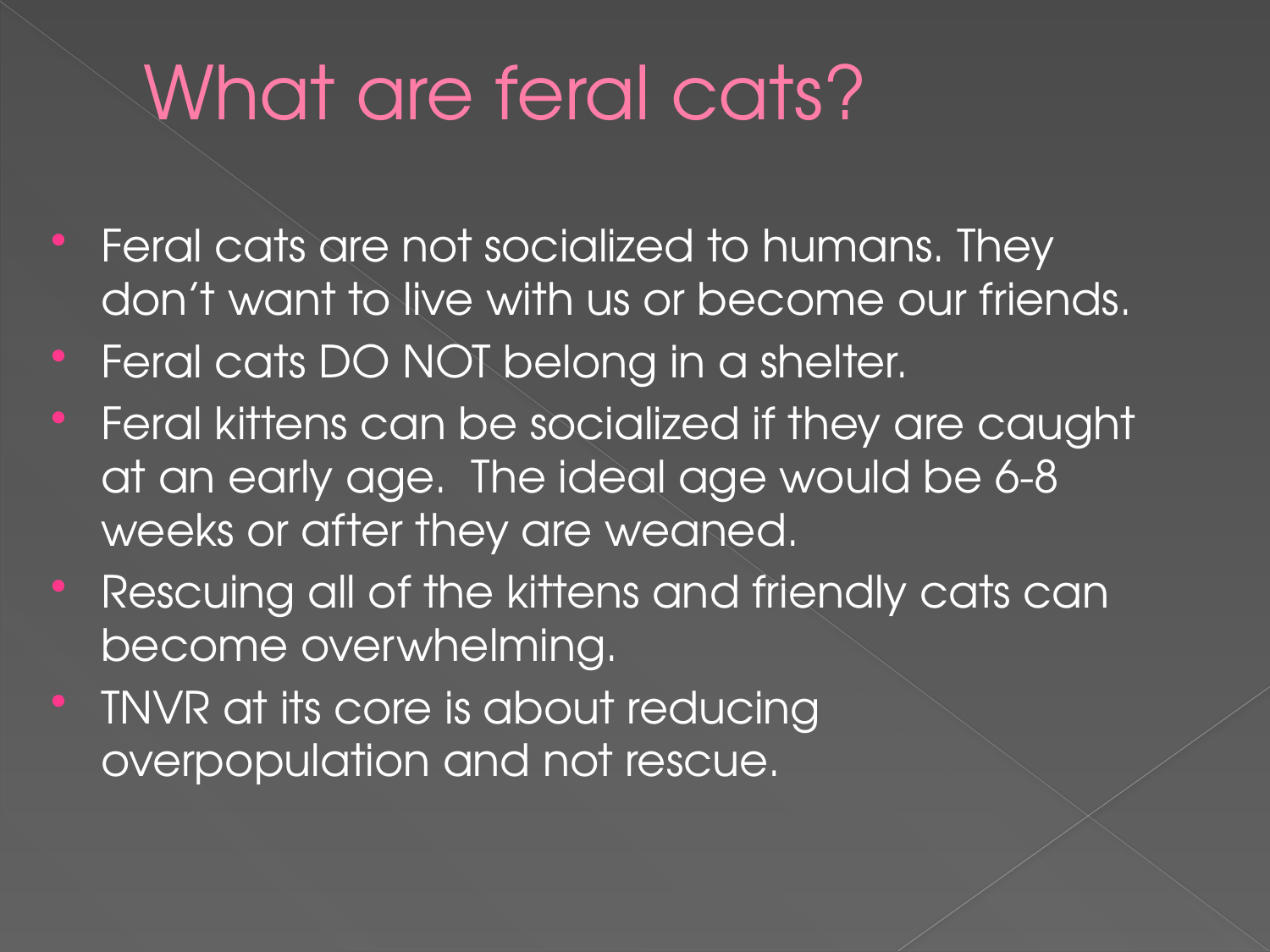

# What are feral cats?
Feral cats are not socialized to humans. They don’t want to live with us or become our friends.
Feral cats DO NOT belong in a shelter.
Feral kittens can be socialized if they are caught at an early age.  The ideal age would be 6-8 weeks or after they are weaned.
Rescuing all of the kittens and friendly cats can become overwhelming.
TNVR at its core is about reducing overpopulation and not rescue.